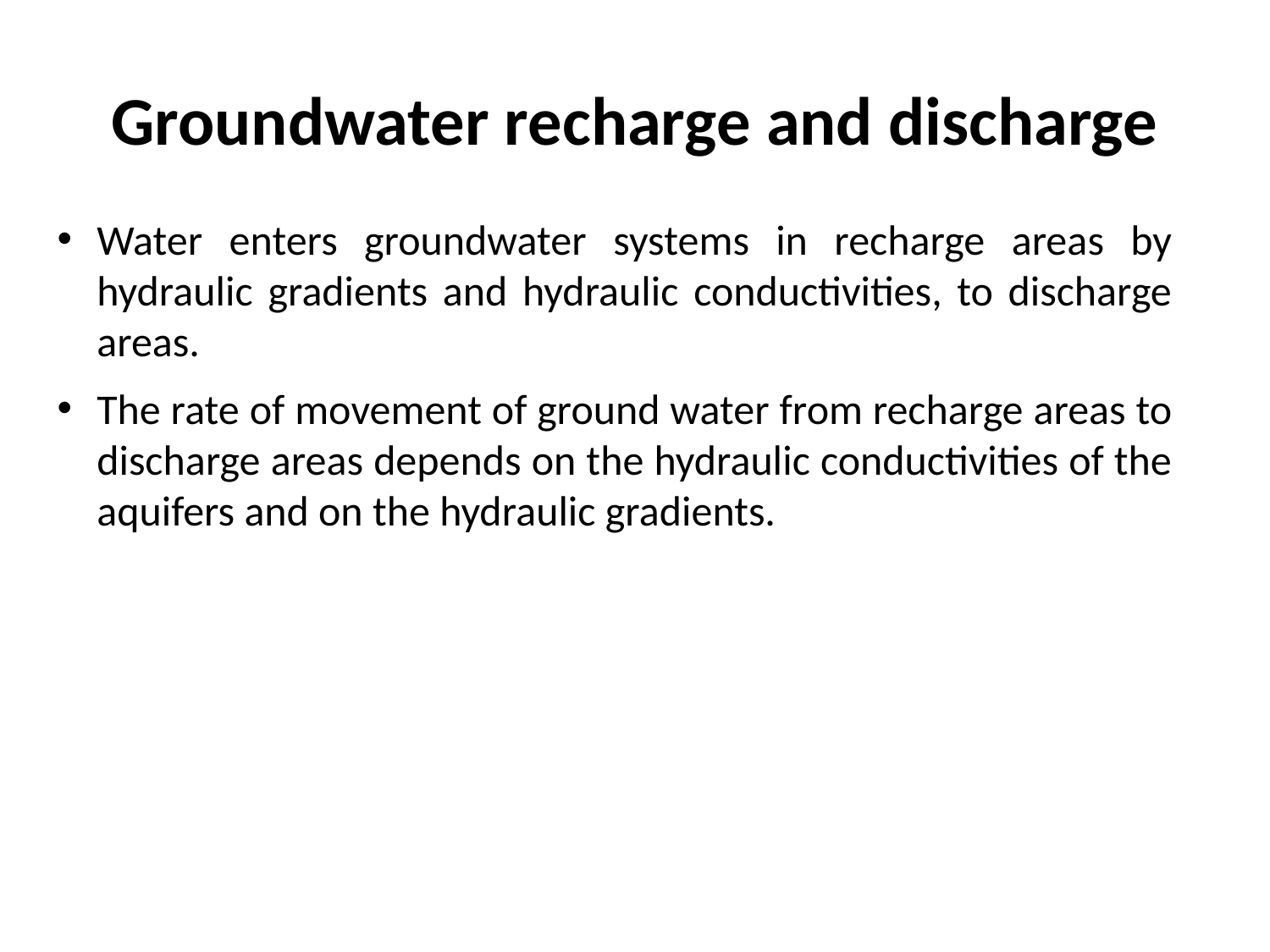

# Groundwater recharge and discharge
Water enters groundwater systems in recharge areas by hydraulic gradients and hydraulic conductivities, to discharge areas.
The rate of movement of ground water from recharge areas to discharge areas depends on the hydraulic conductivities of the aquifers and on the hydraulic gradients.